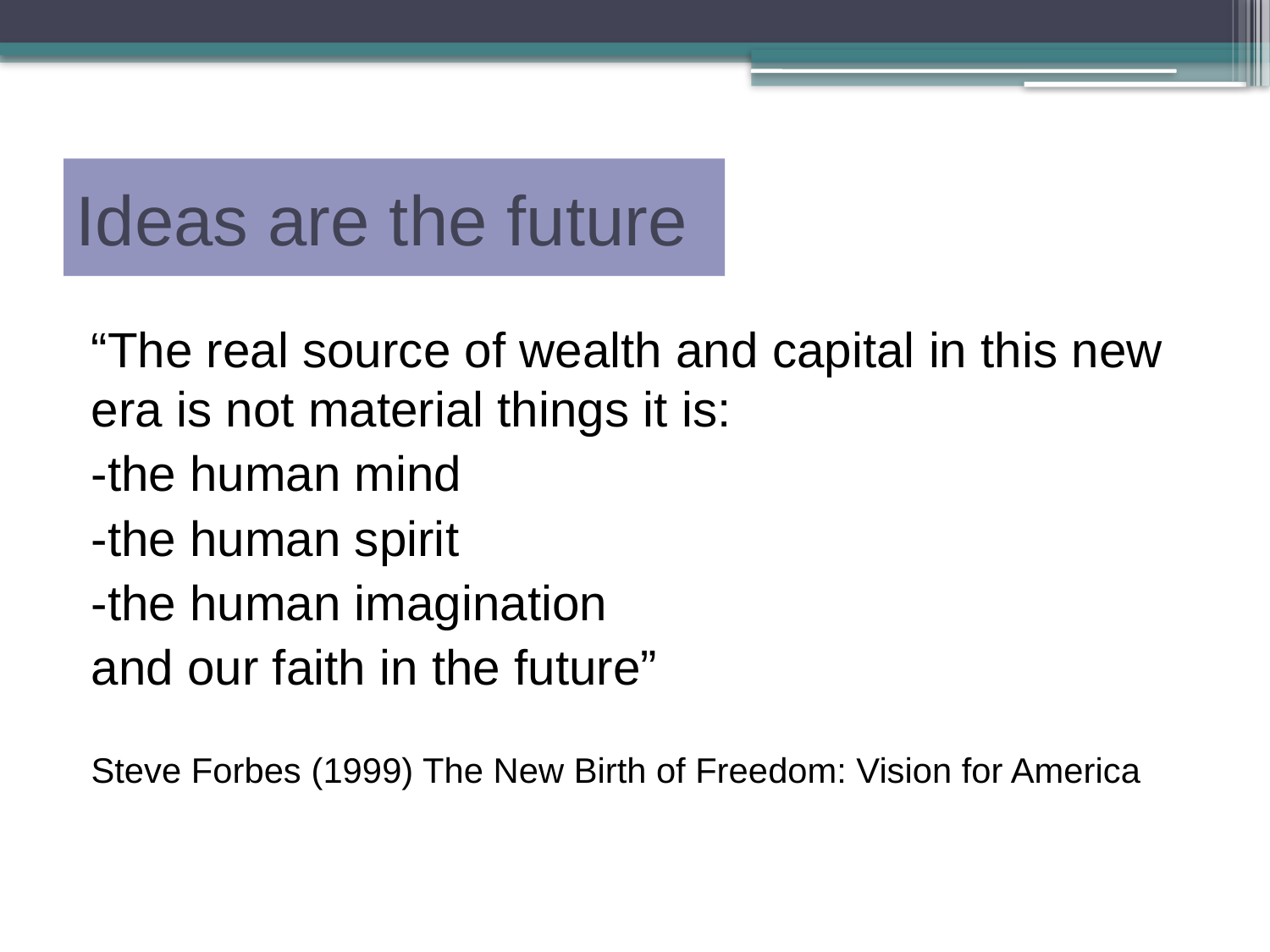

# Ideas are the future
“The real source of wealth and capital in this new era is not material things it is:
-the human mind
-the human spirit
-the human imagination
and our faith in the future”

Steve Forbes (1999) The New Birth of Freedom: Vision for America